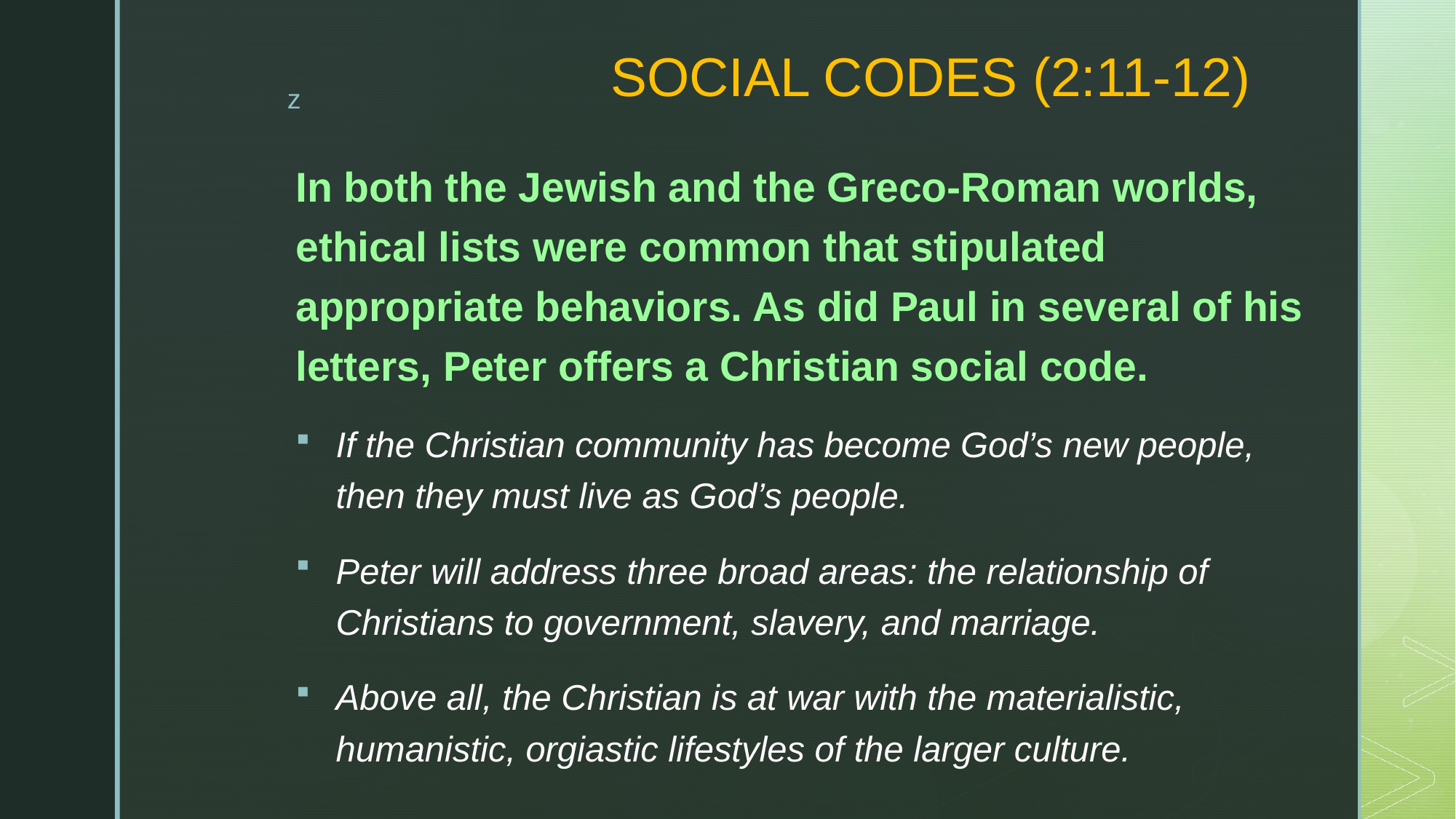

# SOCIAL CODES (2:11-12)
In both the Jewish and the Greco-Roman worlds, ethical lists were common that stipulated appropriate behaviors. As did Paul in several of his letters, Peter offers a Christian social code.
If the Christian community has become God’s new people, then they must live as God’s people.
Peter will address three broad areas: the relationship of Christians to government, slavery, and marriage.
Above all, the Christian is at war with the materialistic, humanistic, orgiastic lifestyles of the larger culture.